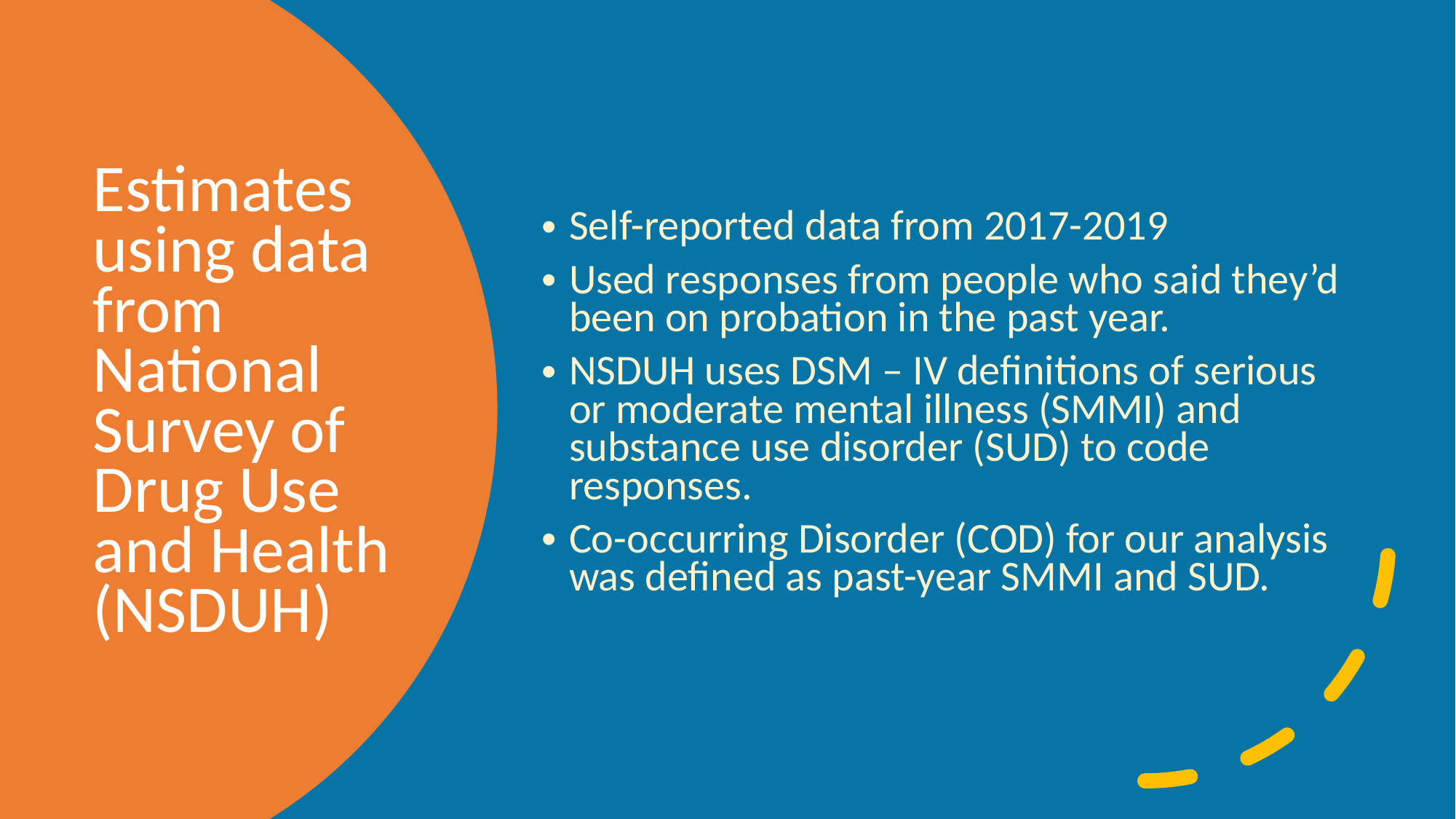

Self-reported data from 2017-2019
Used responses from people who said they’d been on probation in the past year.
NSDUH uses DSM – IV definitions of serious or moderate mental illness (SMMI) and substance use disorder (SUD) to code responses.
Co-occurring Disorder (COD) for our analysis was defined as past-year SMMI and SUD.
# Estimates using data from National Survey of Drug Use and Health (NSDUH)